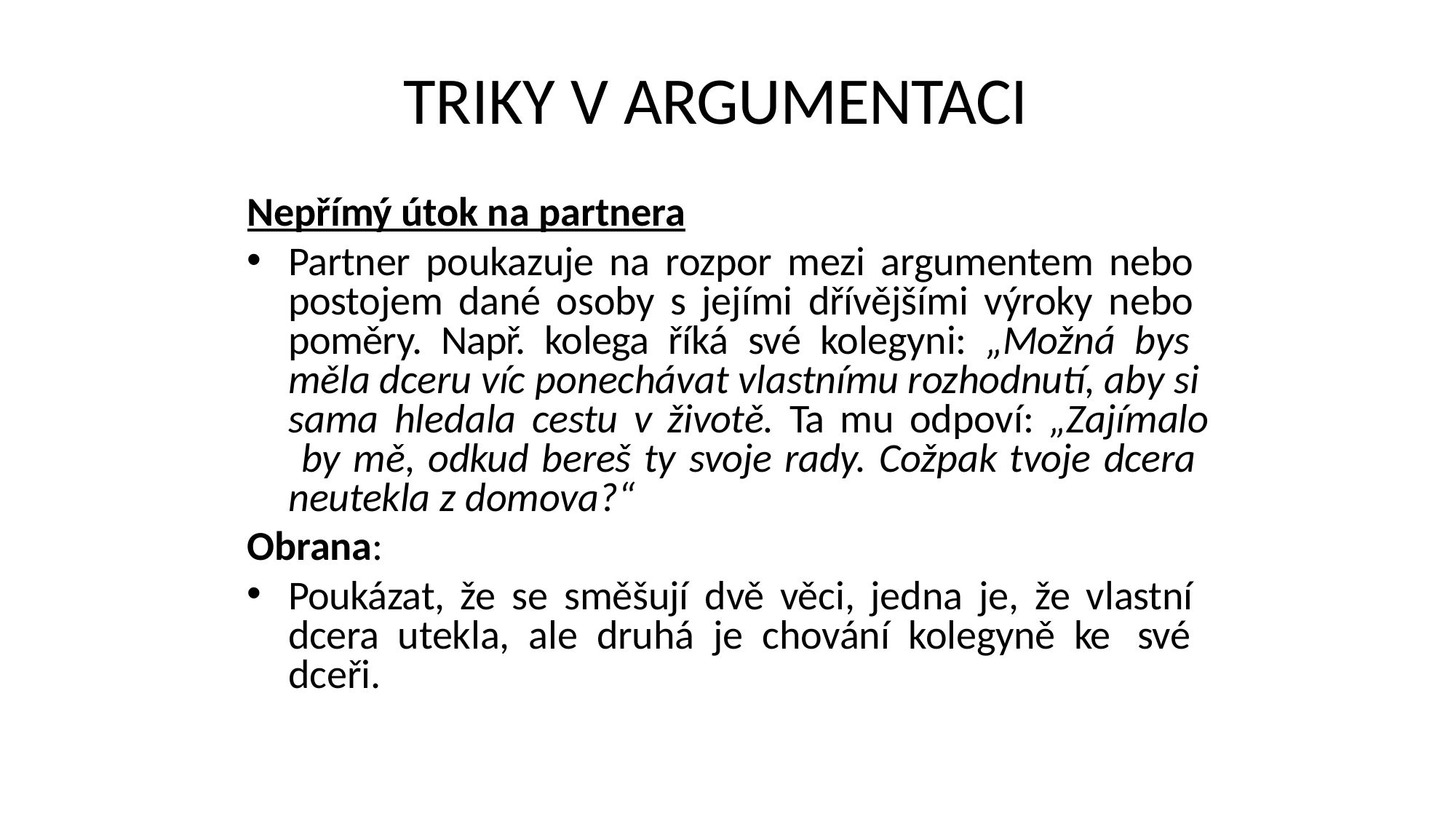

# TRIKY V ARGUMENTACI
Nepřímý útok na partnera
Partner poukazuje na rozpor mezi argumentem nebo  postojem dané osoby s jejími dřívějšími výroky nebo  poměry. Např. kolega říká své kolegyni: „Možná bys  měla dceru víc ponechávat vlastnímu rozhodnutí, aby si  sama hledala cestu v životě. Ta mu odpoví: „Zajímalo  by mě, odkud bereš ty svoje rady. Cožpak tvoje dcera  neutekla z domova?“
Obrana:
Poukázat, že se směšují dvě věci, jedna je, že vlastní  dcera utekla, ale druhá je chování kolegyně ke své  dceři.